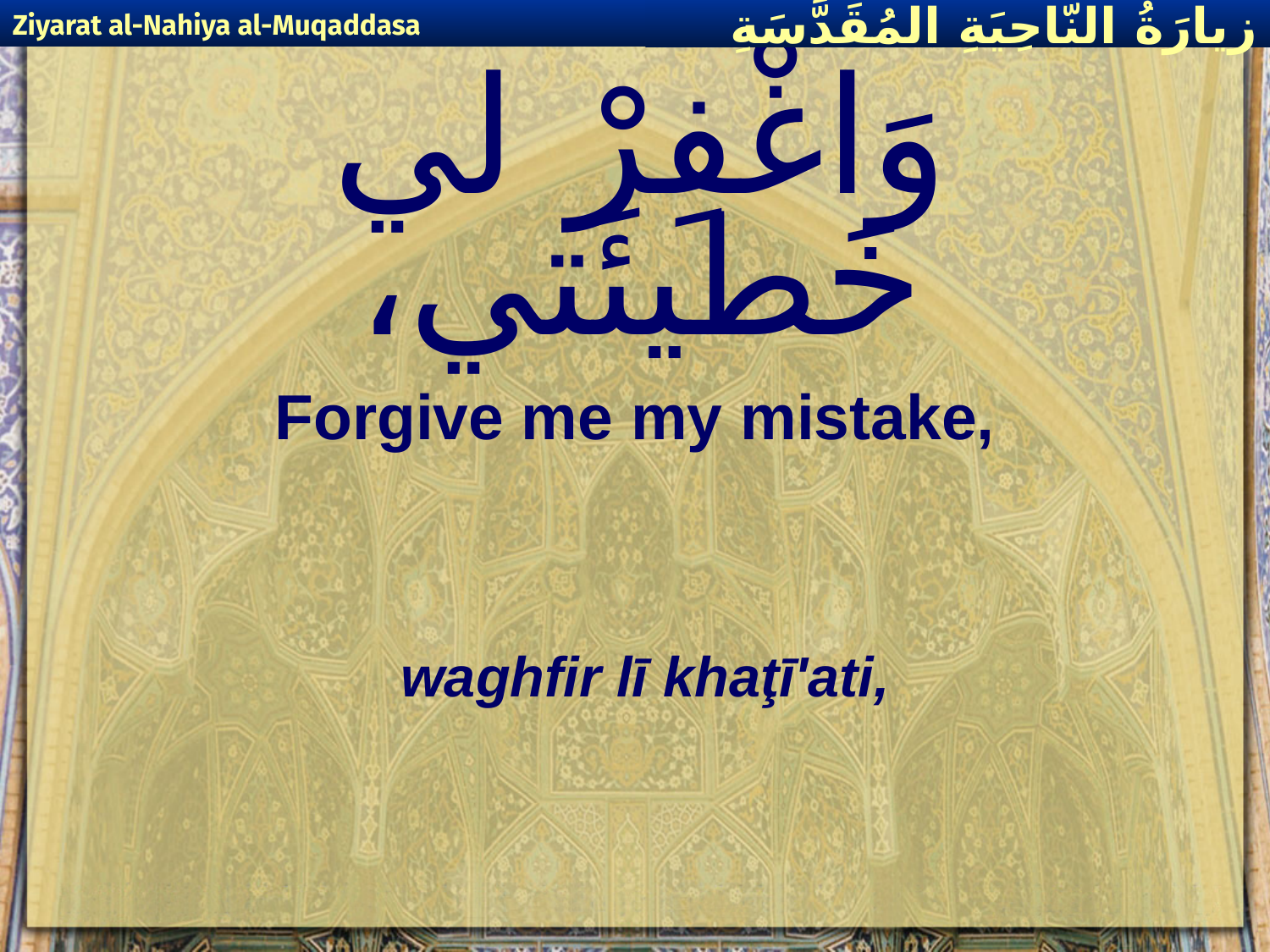

Ziyarat al-Nahiya al-Muqaddasa
زيارَةُ النّاحِيَةِ ال‍مُقَدَّسَةِ
# وَاغْفِرْ لي خَطيئَتي،
Forgive me my mistake,
waghfir lī khaţī'ati,